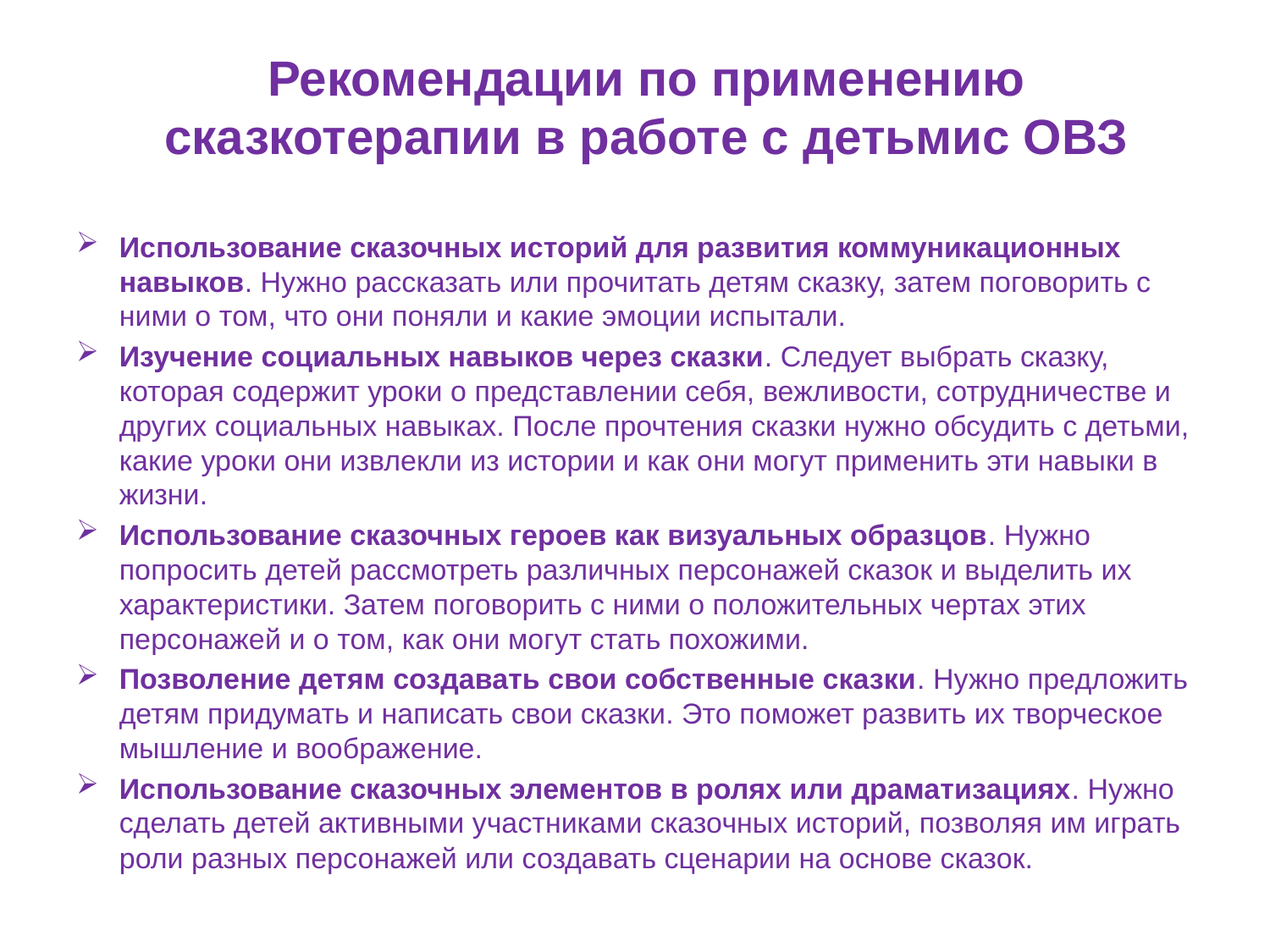

# Рекомендации по применению сказкотерапии в работе с детьмис ОВЗ
Использование сказочных историй для развития коммуникационных навыков. Нужно рассказать или прочитать детям сказку, затем поговорить с ними о том, что они поняли и какие эмоции испытали.
Изучение социальных навыков через сказки. Следует выбрать сказку, которая содержит уроки о представлении себя, вежливости, сотрудничестве и других социальных навыках. После прочтения сказки нужно обсудить с детьми, какие уроки они извлекли из истории и как они могут применить эти навыки в жизни.
Использование сказочных героев как визуальных образцов. Нужно попросить детей рассмотреть различных персонажей сказок и выделить их характеристики. Затем поговорить с ними о положительных чертах этих персонажей и о том, как они могут стать похожими.
Позволение детям создавать свои собственные сказки. Нужно предложить детям придумать и написать свои сказки. Это поможет развить их творческое мышление и воображение.
Использование сказочных элементов в ролях или драматизациях. Нужно сделать детей активными участниками сказочных историй, позволяя им играть роли разных персонажей или создавать сценарии на основе сказок.